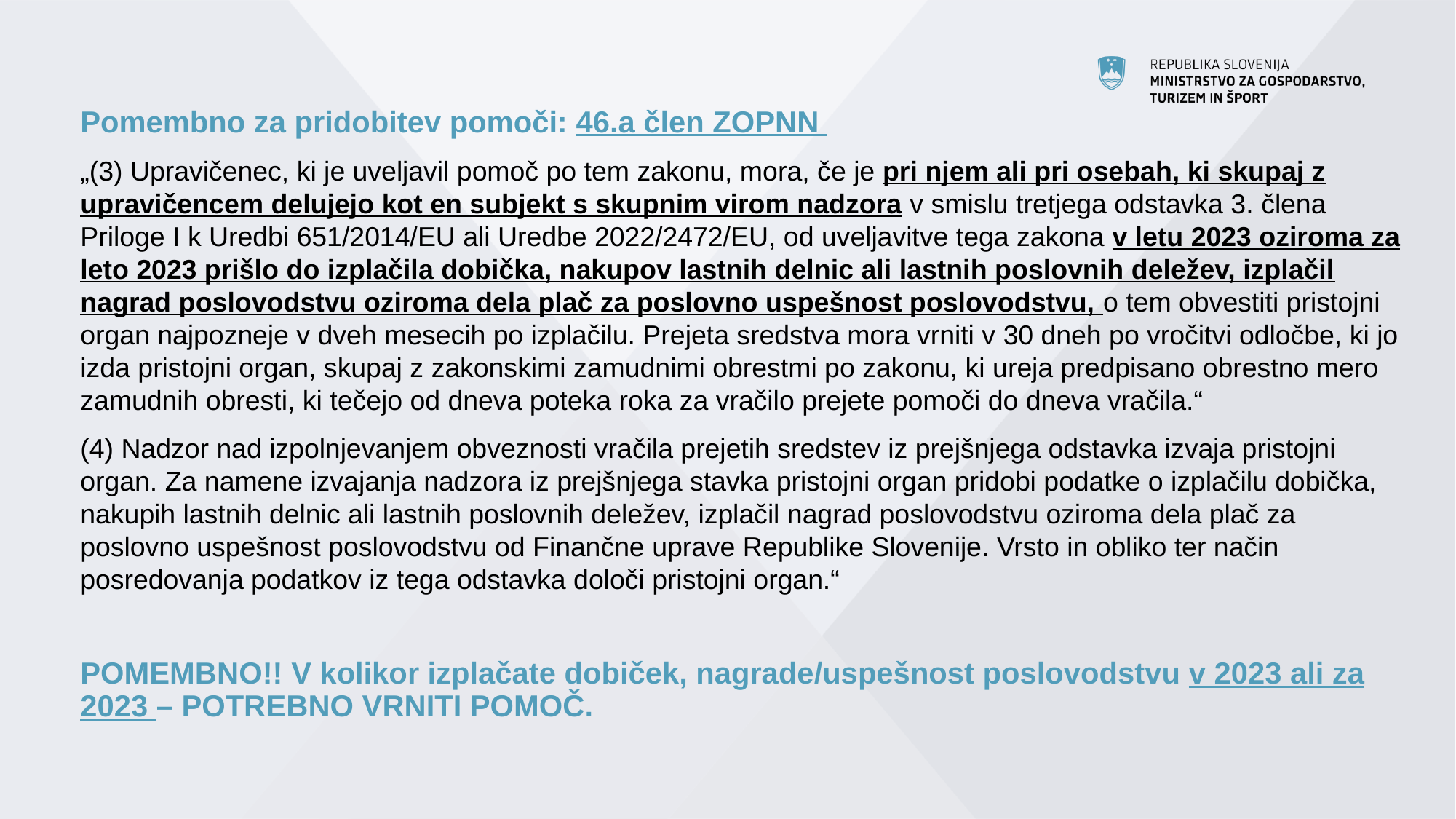

Pomembno za pridobitev pomoči: 46.a člen ZOPNN
„(3) Upravičenec, ki je uveljavil pomoč po tem zakonu, mora, če je pri njem ali pri osebah, ki skupaj z upravičencem delujejo kot en subjekt s skupnim virom nadzora v smislu tretjega odstavka 3. člena Priloge I k Uredbi 651/2014/EU ali Uredbe 2022/2472/EU, od uveljavitve tega zakona v letu 2023 oziroma za leto 2023 prišlo do izplačila dobička, nakupov lastnih delnic ali lastnih poslovnih deležev, izplačil nagrad poslovodstvu oziroma dela plač za poslovno uspešnost poslovodstvu, o tem obvestiti pristojni organ najpozneje v dveh mesecih po izplačilu. Prejeta sredstva mora vrniti v 30 dneh po vročitvi odločbe, ki jo izda pristojni organ, skupaj z zakonskimi zamudnimi obrestmi po zakonu, ki ureja predpisano obrestno mero zamudnih obresti, ki tečejo od dneva poteka roka za vračilo prejete pomoči do dneva vračila.“
(4) Nadzor nad izpolnjevanjem obveznosti vračila prejetih sredstev iz prejšnjega odstavka izvaja pristojni organ. Za namene izvajanja nadzora iz prejšnjega stavka pristojni organ pridobi podatke o izplačilu dobička, nakupih lastnih delnic ali lastnih poslovnih deležev, izplačil nagrad poslovodstvu oziroma dela plač za poslovno uspešnost poslovodstvu od Finančne uprave Republike Slovenije. Vrsto in obliko ter način posredovanja podatkov iz tega odstavka določi pristojni organ.“

POMEMBNO!! V kolikor izplačate dobiček, nagrade/uspešnost poslovodstvu v 2023 ali za 2023 – POTREBNO VRNITI POMOČ.